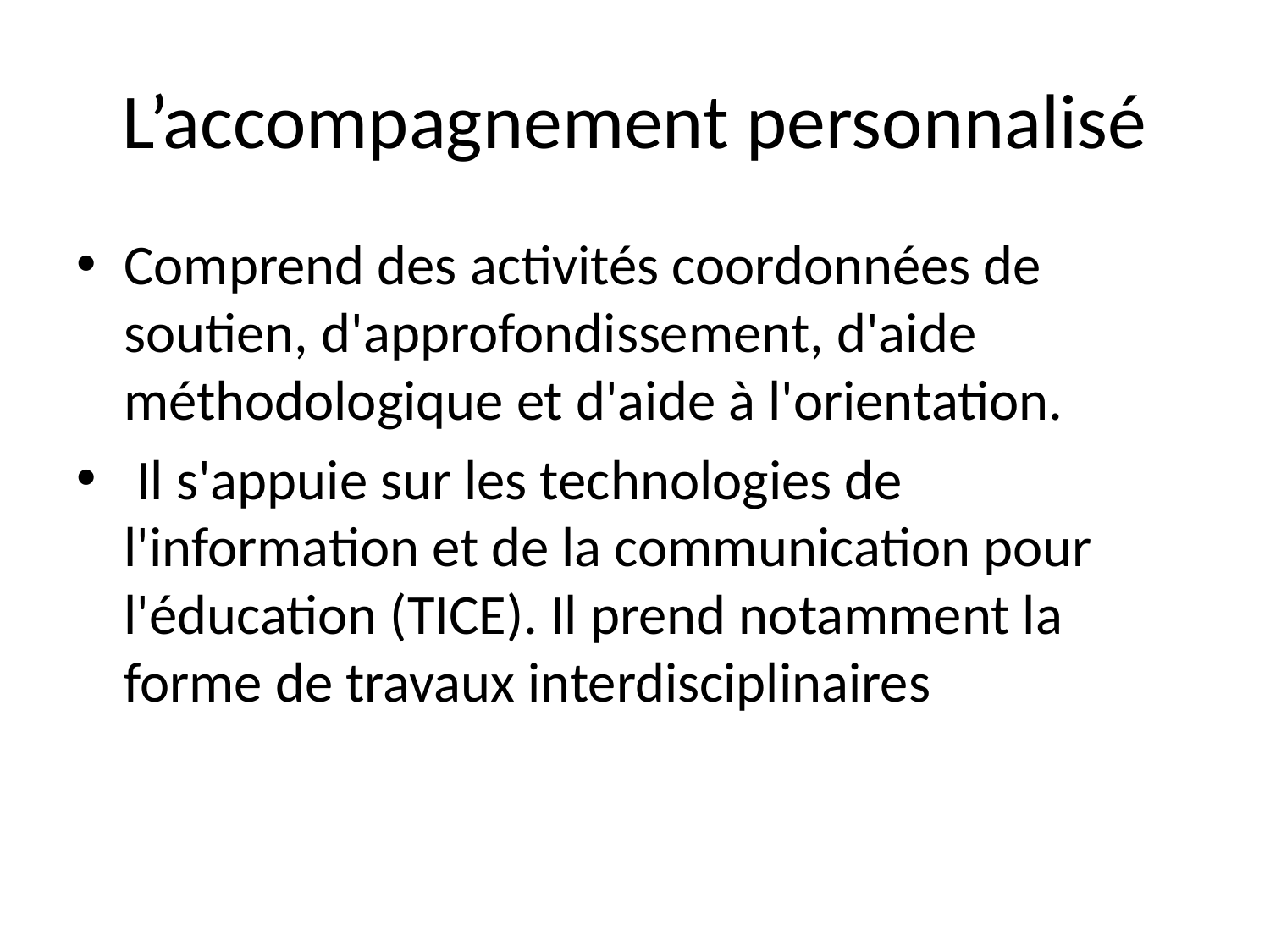

# L’accompagnement personnalisé
Comprend des activités coordonnées de soutien, d'approfondissement, d'aide méthodologique et d'aide à l'orientation.
 Il s'appuie sur les technologies de l'information et de la communication pour l'éducation (TICE). Il prend notamment la forme de travaux interdisciplinaires